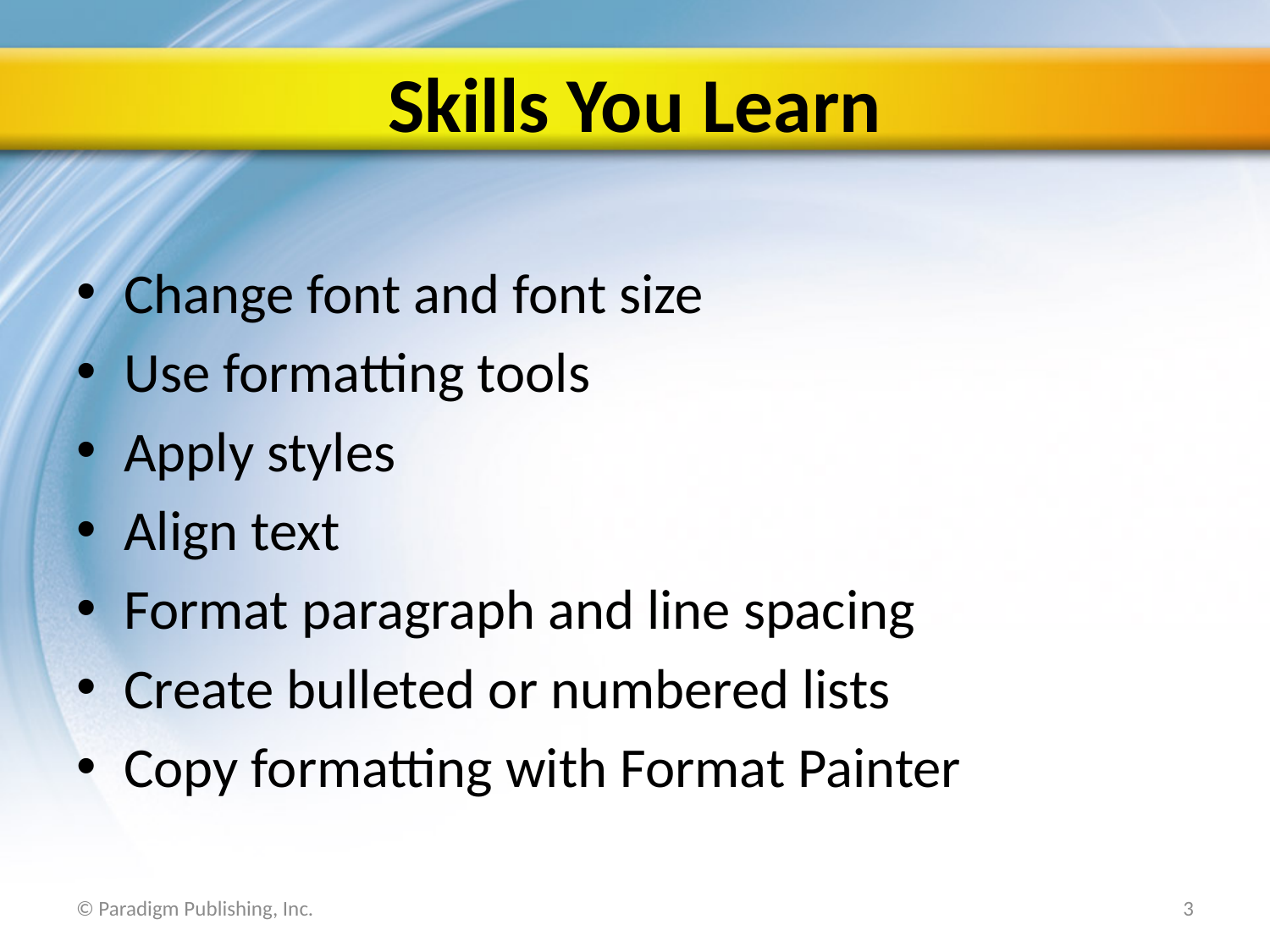

# Skills You Learn
Change font and font size
Use formatting tools
Apply styles
Align text
Format paragraph and line spacing
Create bulleted or numbered lists
Copy formatting with Format Painter

© Paradigm Publishing, Inc.

3